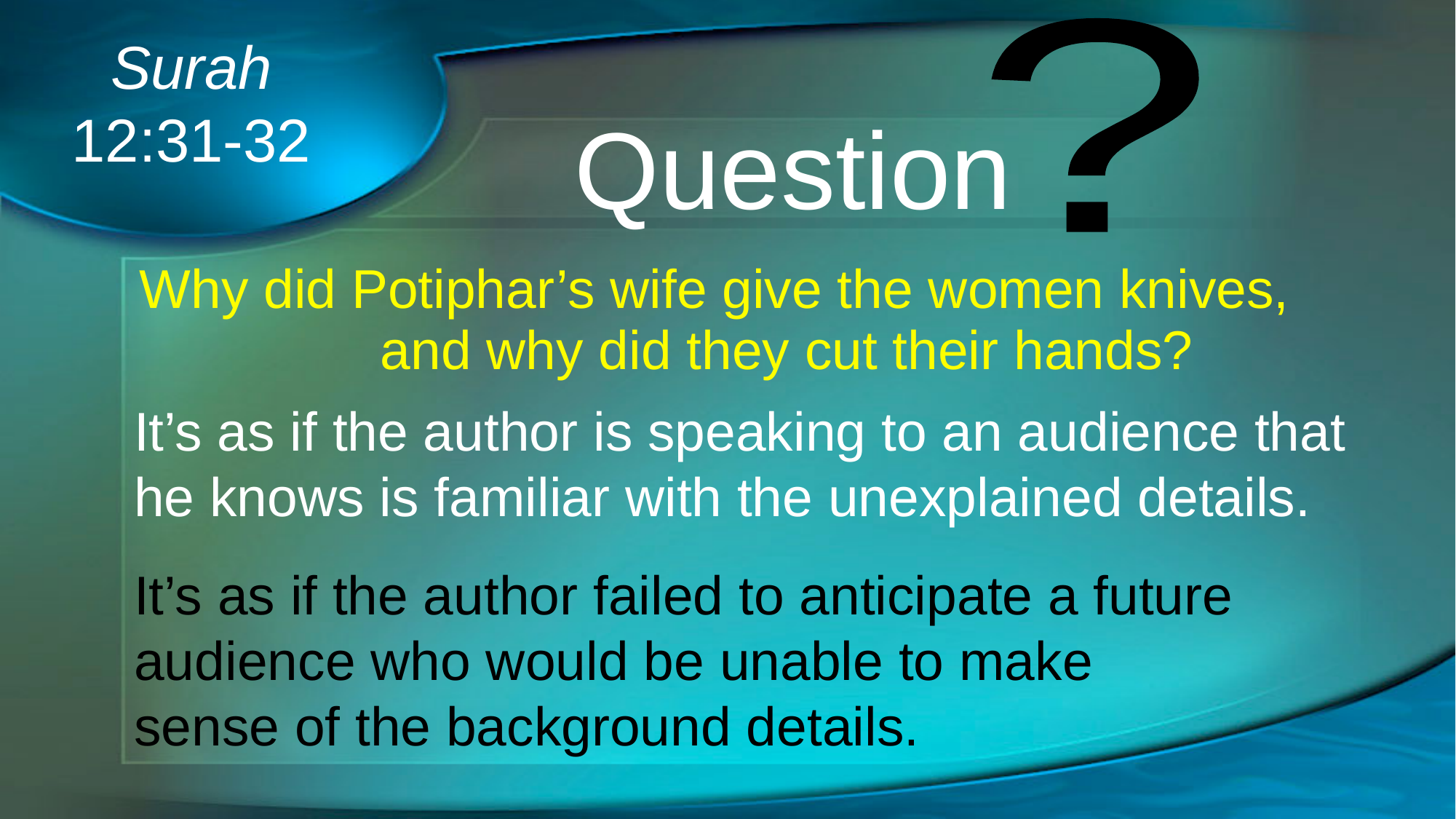

?
Surah
12:31-32
Question
Why did Potiphar’s wife give the women knives,
and why did they cut their hands?
It’s as if the author is speaking to an audience that he knows is familiar with the unexplained details.
It’s as if the author failed to anticipate a future audience who would be unable to make
sense of the background details.